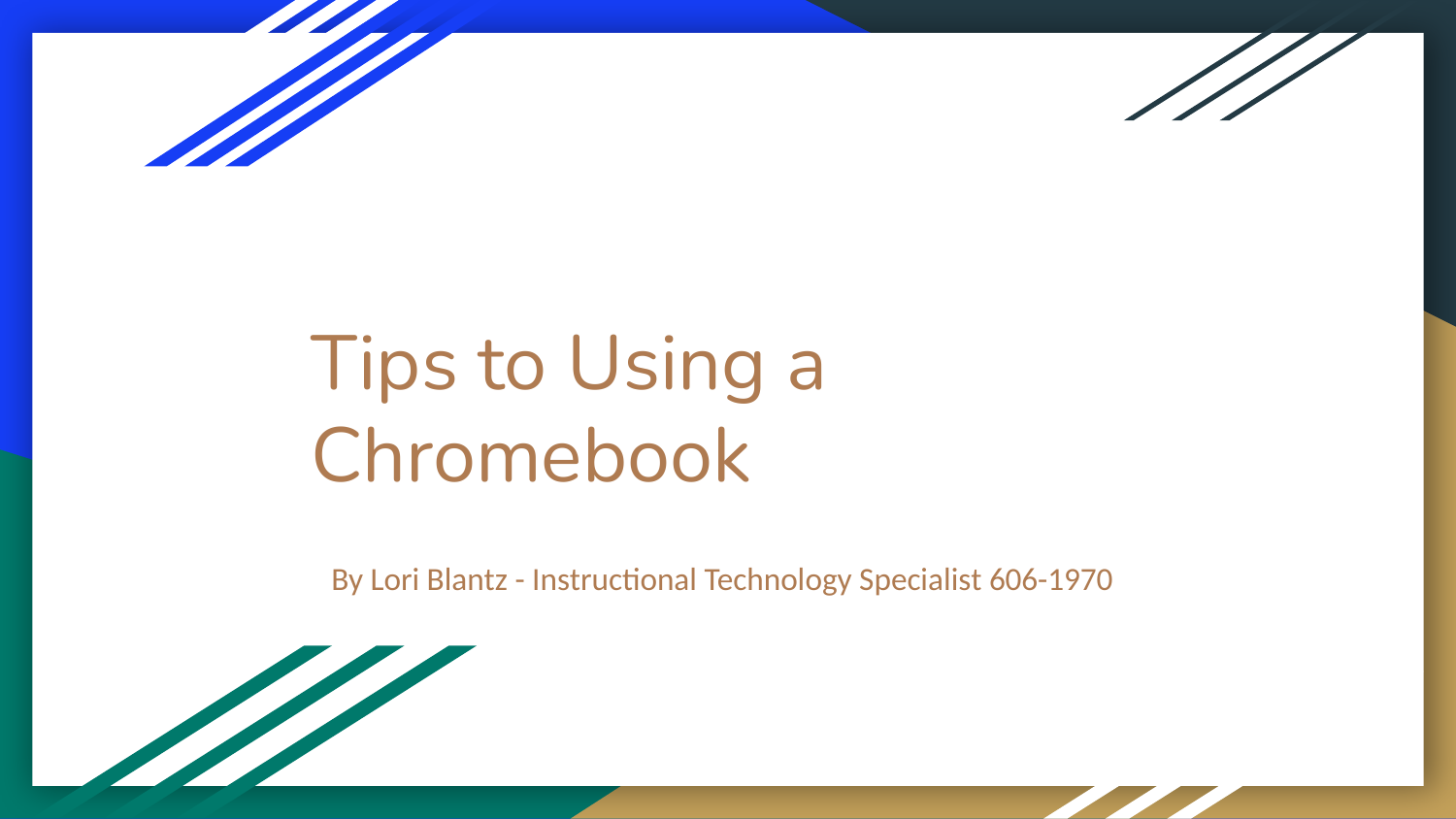

# Tips to Using a Chromebook
By Lori Blantz - Instructional Technology Specialist 606-1970